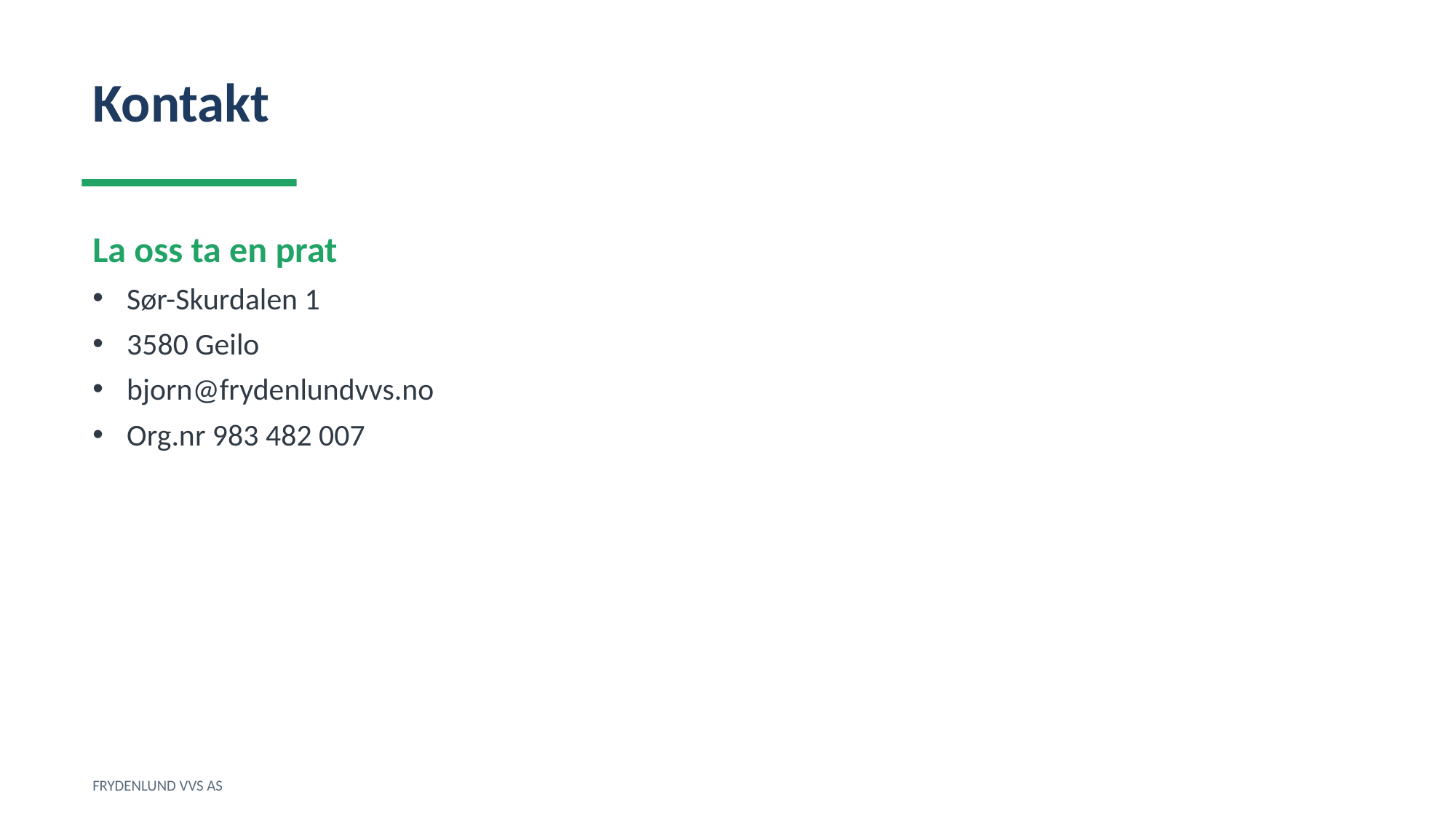

Kontakt

La oss ta en prat
Sør-Skurdalen 1
3580 Geilo
bjorn@frydenlundvvs.no
Org.nr 983 482 007
FRYDENLUND VVS AS